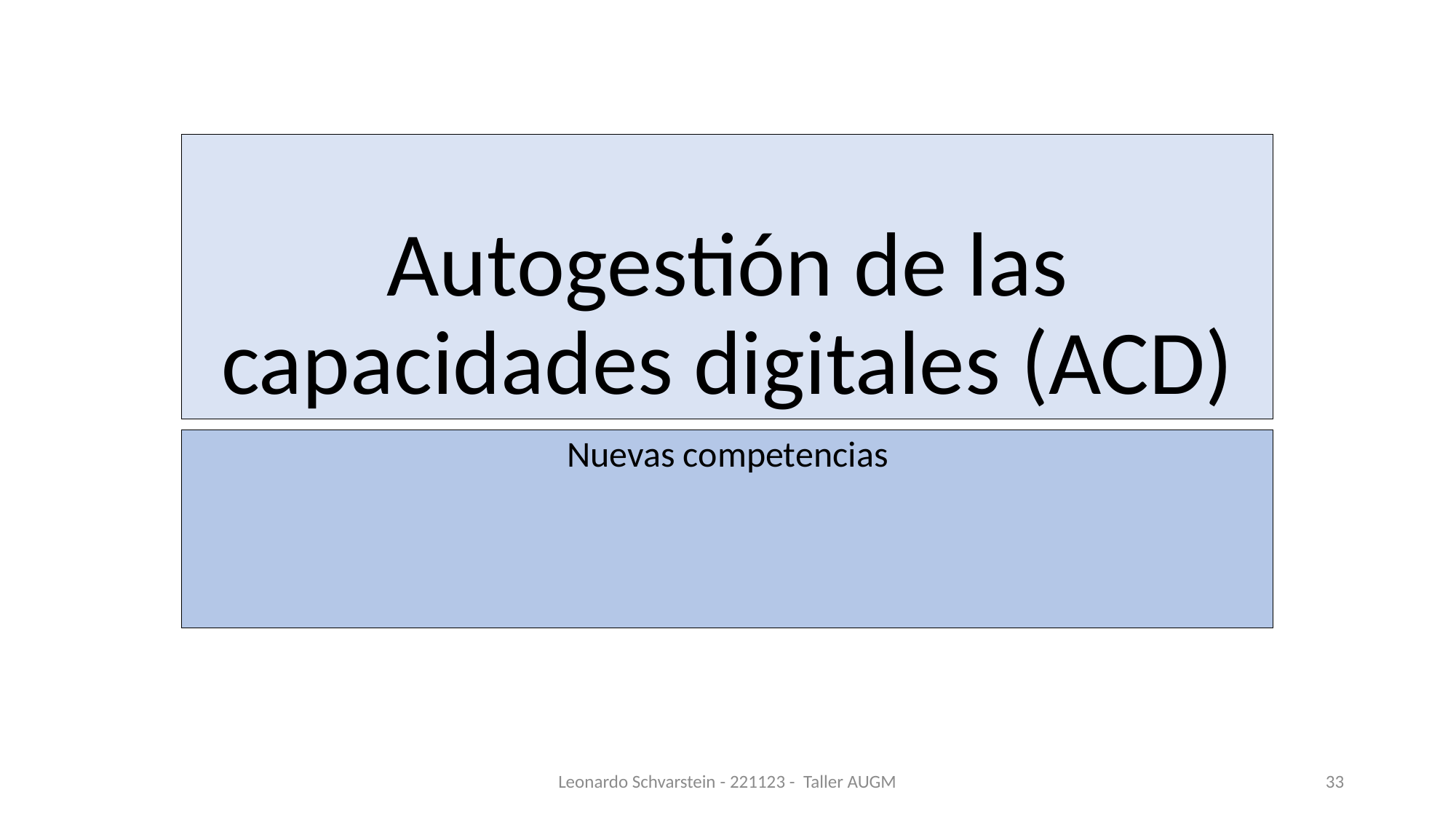

# Autogestión de las capacidades digitales (ACD)
Nuevas competencias
Leonardo Schvarstein - 221123 -  Taller AUGM
33